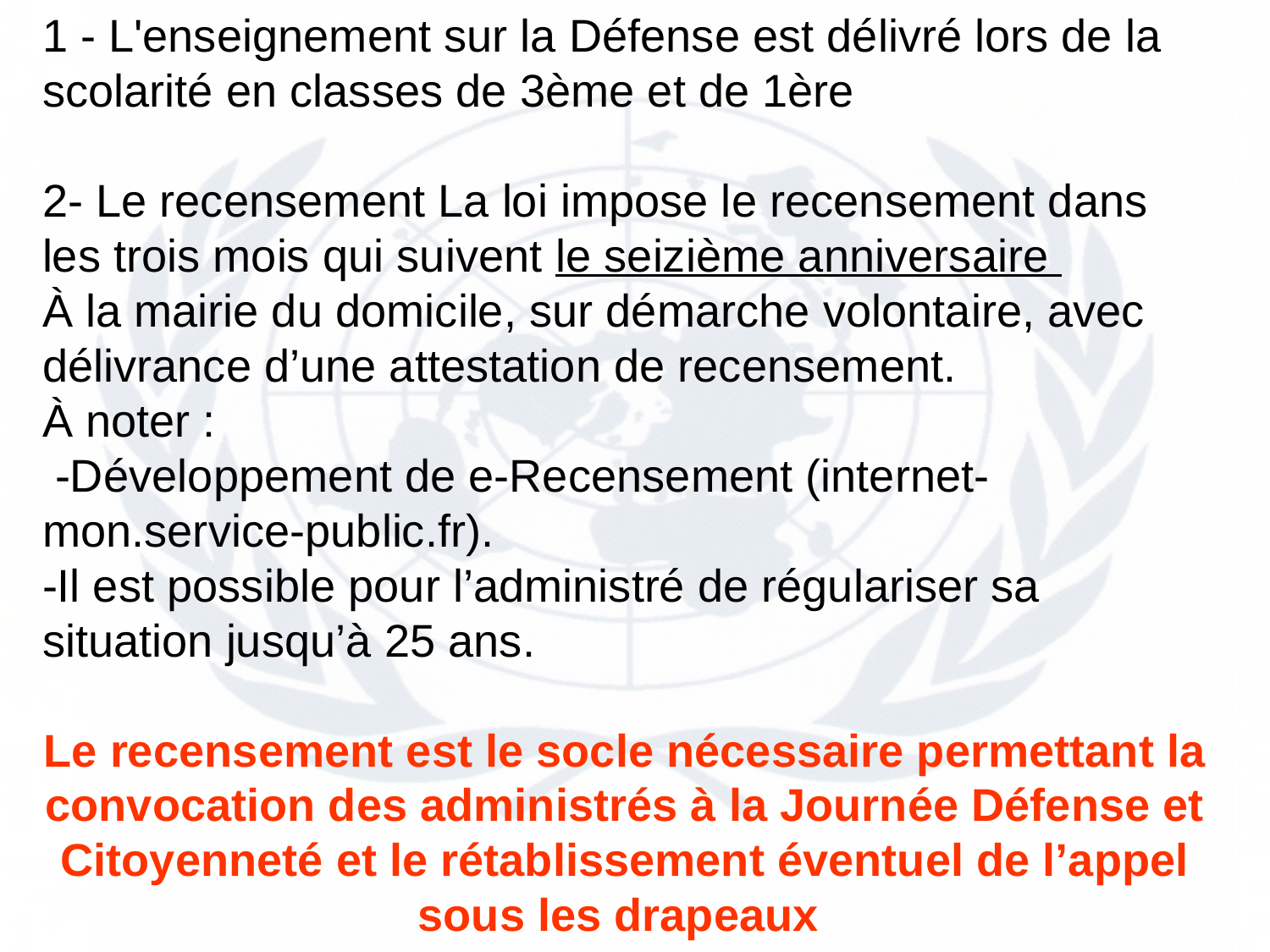

1 - L'enseignement sur la Défense est délivré lors de la scolarité en classes de 3ème et de 1ère

2- Le recensement La loi impose le recensement dans les trois mois qui suivent le seizième anniversaire
À la mairie du domicile, sur démarche volontaire, avec délivrance d’une attestation de recensement.
À noter :
 -Développement de e-Recensement (internet-mon.service-public.fr).
-Il est possible pour l’administré de régulariser sa situation jusqu’à 25 ans.

Le recensement est le socle nécessaire permettant la convocation des administrés à la Journée Défense et Citoyenneté et le rétablissement éventuel de l’appel sous les drapeaux